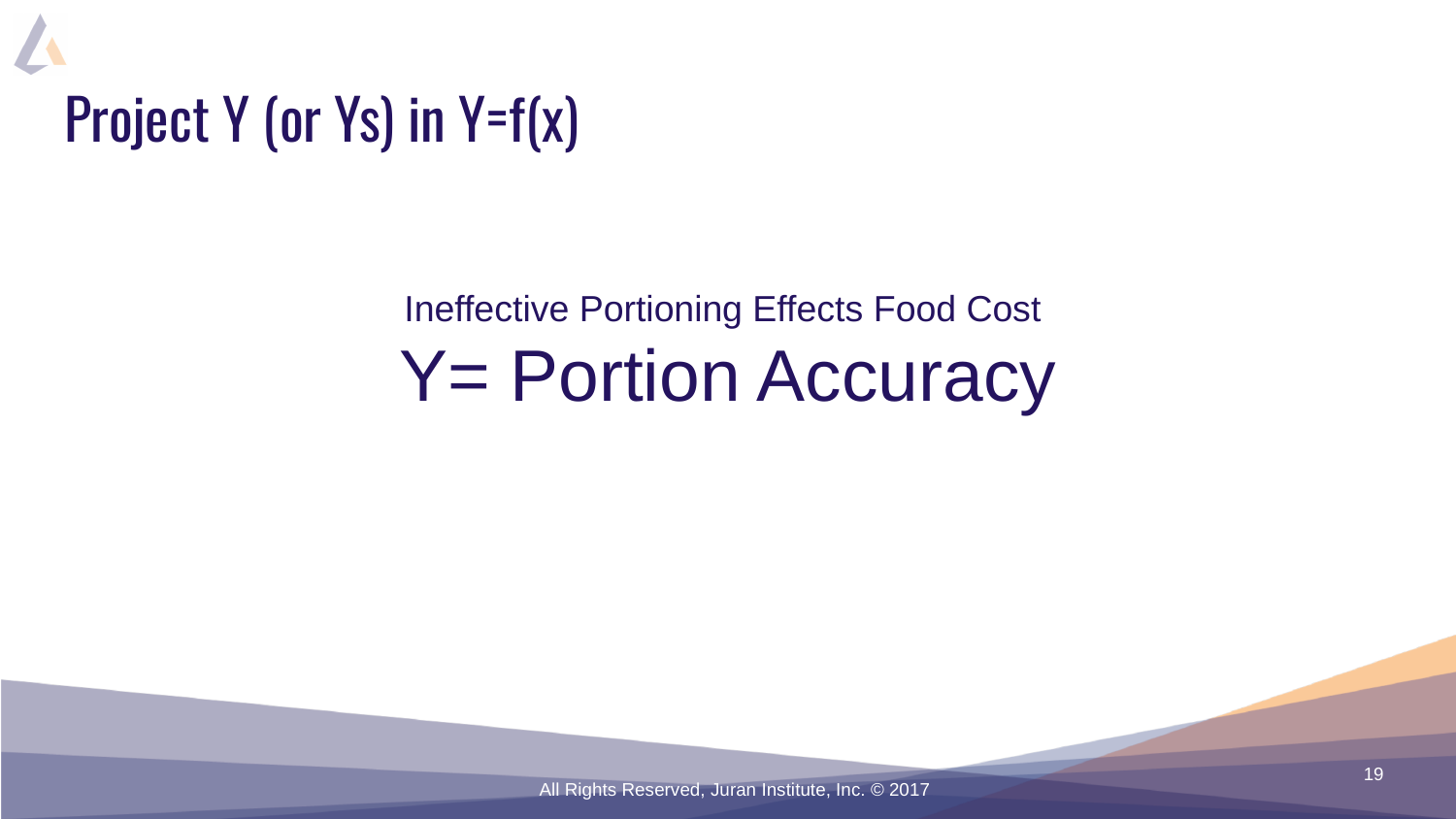

# Project Y (or Ys) in Y=f(x)

Ineffective Portioning Effects Food Cost
Y= Portion Accuracy

19